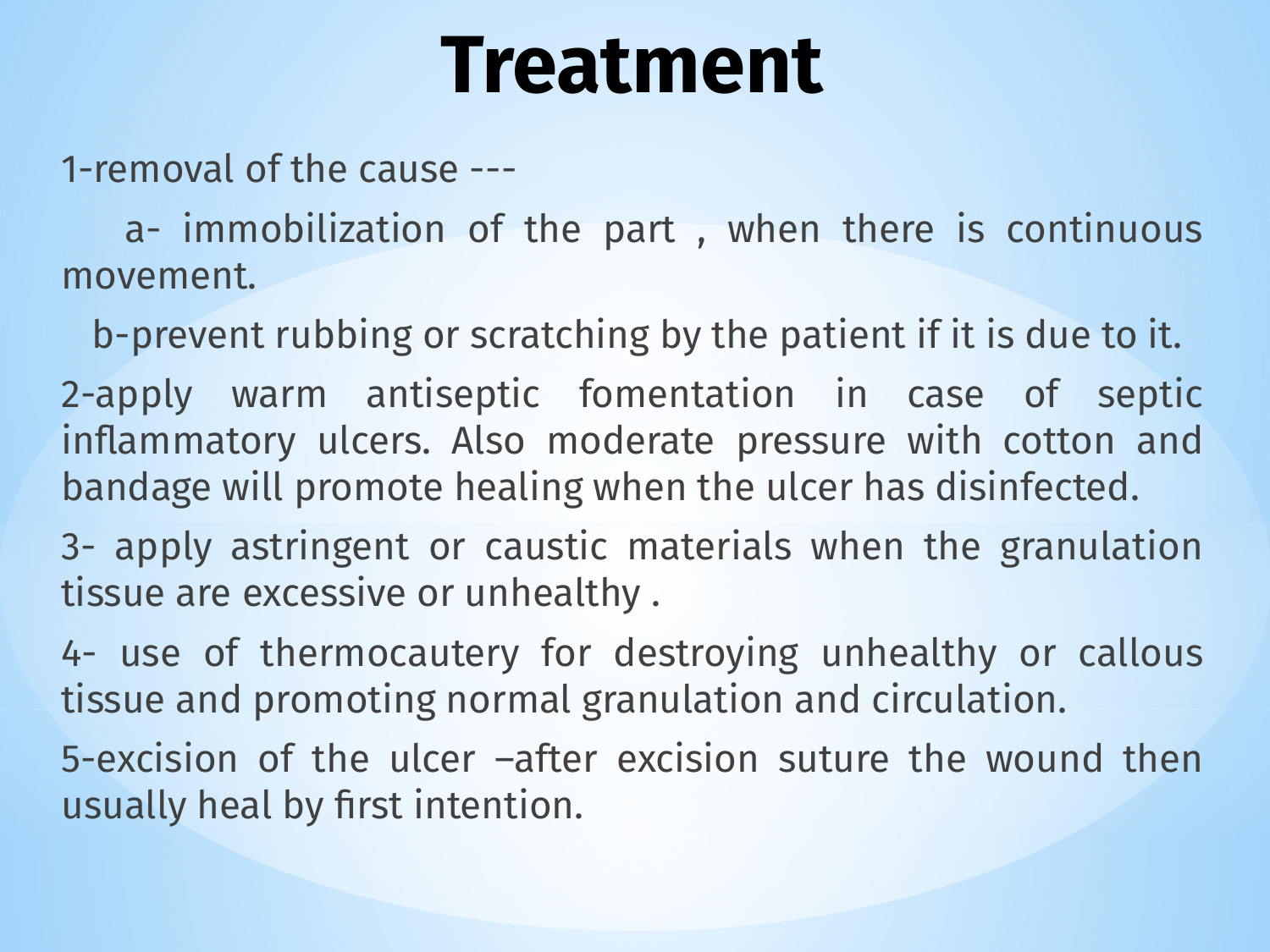

# Treatment
1-removal of the cause ---
   a- immobilization of the part , when there is continuous movement.
   b-prevent rubbing or scratching by the patient if it is due to it.
2-apply warm antiseptic fomentation in case of septic inflammatory ulcers. Also moderate pressure with cotton and bandage will promote healing when the ulcer has disinfected.
3- apply astringent or caustic materials when the granulation tissue are excessive or unhealthy .
4- use of thermocautery for destroying unhealthy or callous tissue and promoting normal granulation and circulation.
5-excision of the ulcer –after excision suture the wound then usually heal by first intention.